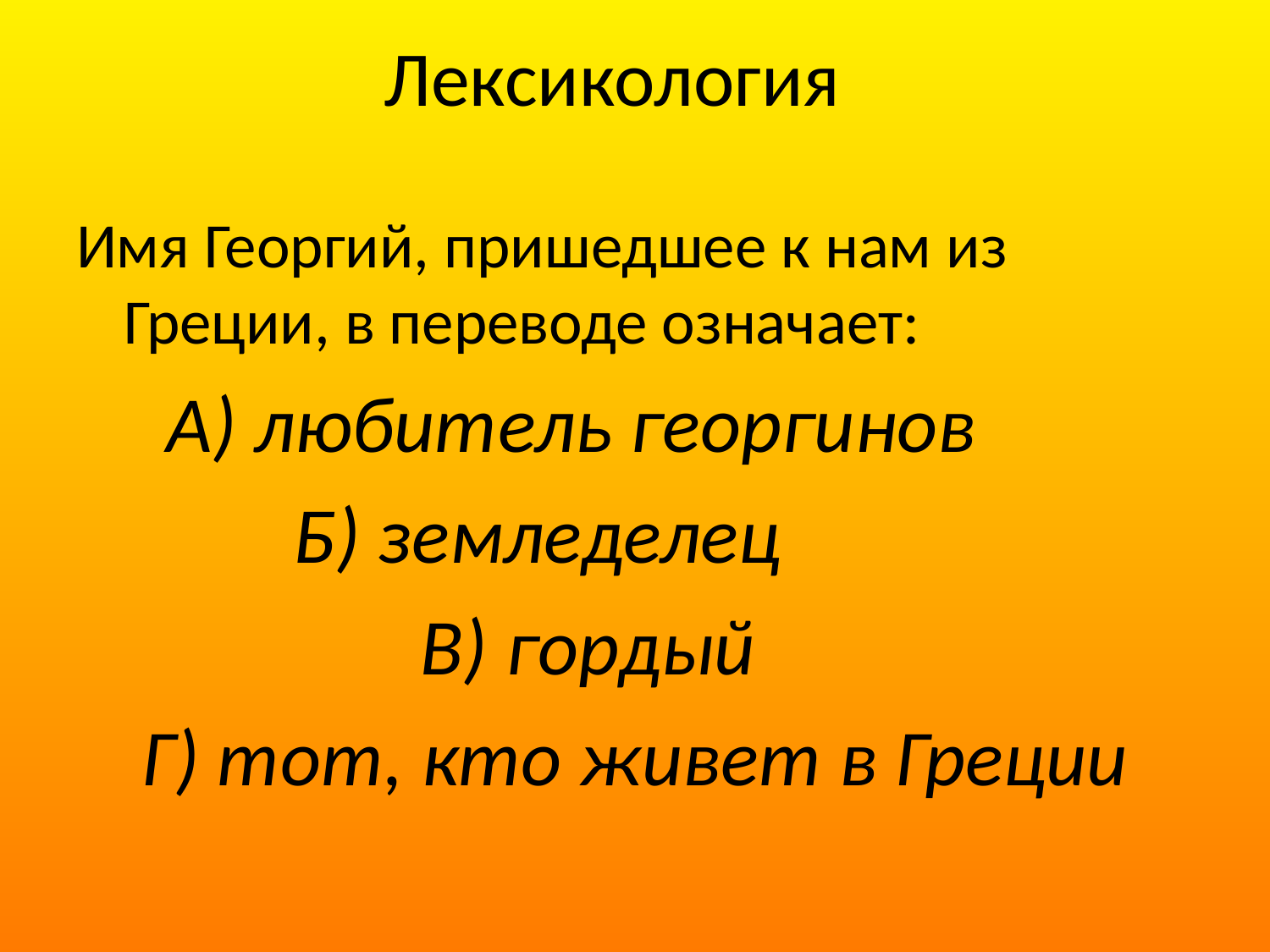

# Лексикология
Имя Георгий, пришедшее к нам из Греции, в переводе означает:
А) любитель георгинов
Б) земледелец
В) гордый
Г) тот, кто живет в Греции